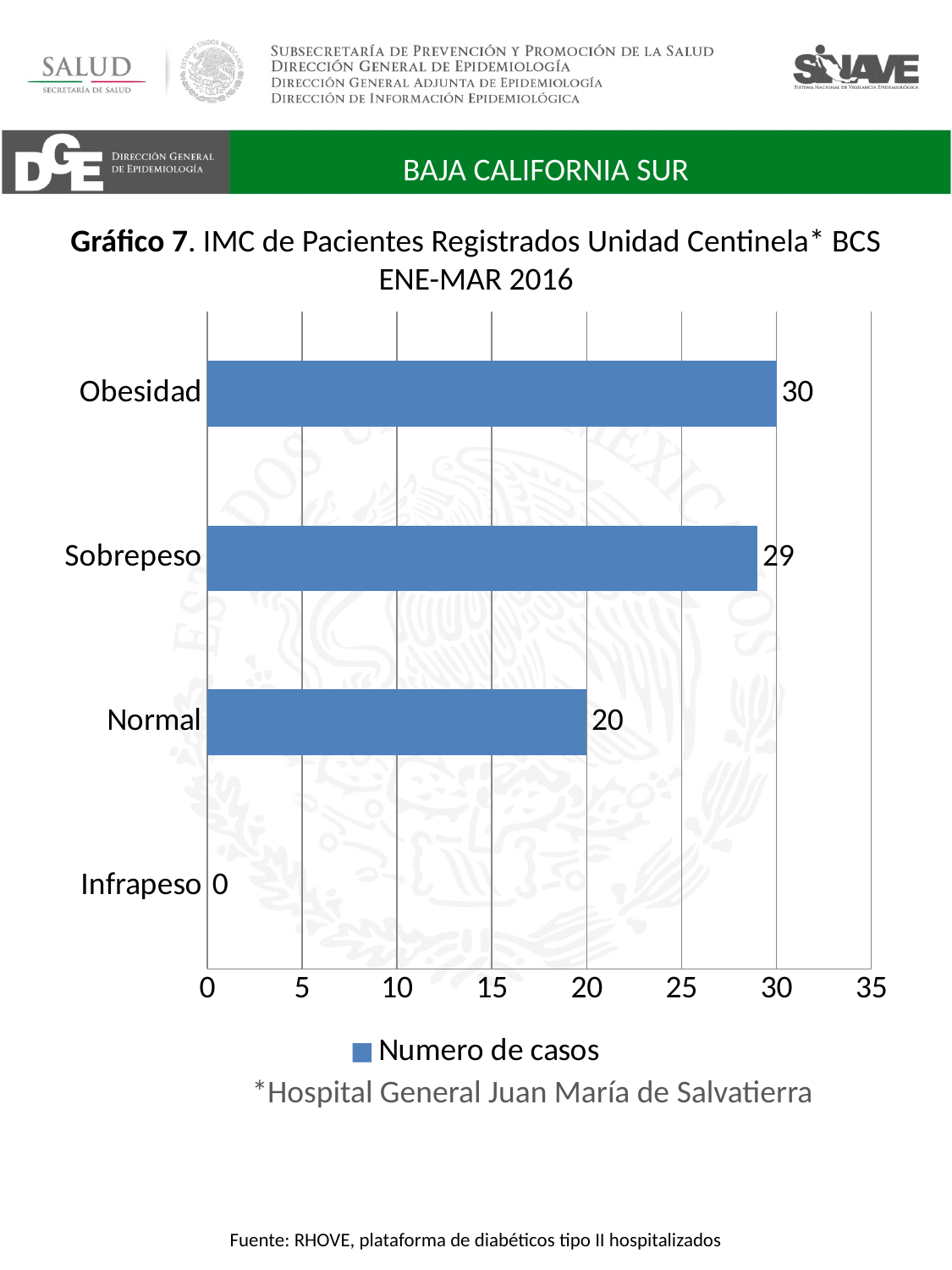

BAJA CALIFORNIA SUR
# Gráfico 7. IMC de Pacientes Registrados Unidad Centinela* BCS ENE-MAR 2016

### Chart

| Category | Numero de casos |
|---|---|
| Infrapeso | 0.0 |
| Normal | 20.0 |
| Sobrepeso | 29.0 |
| Obesidad | 30.0 |
*Hospital General Juan María de Salvatierra
Fuente: RHOVE, plataforma de diabéticos tipo II hospitalizados